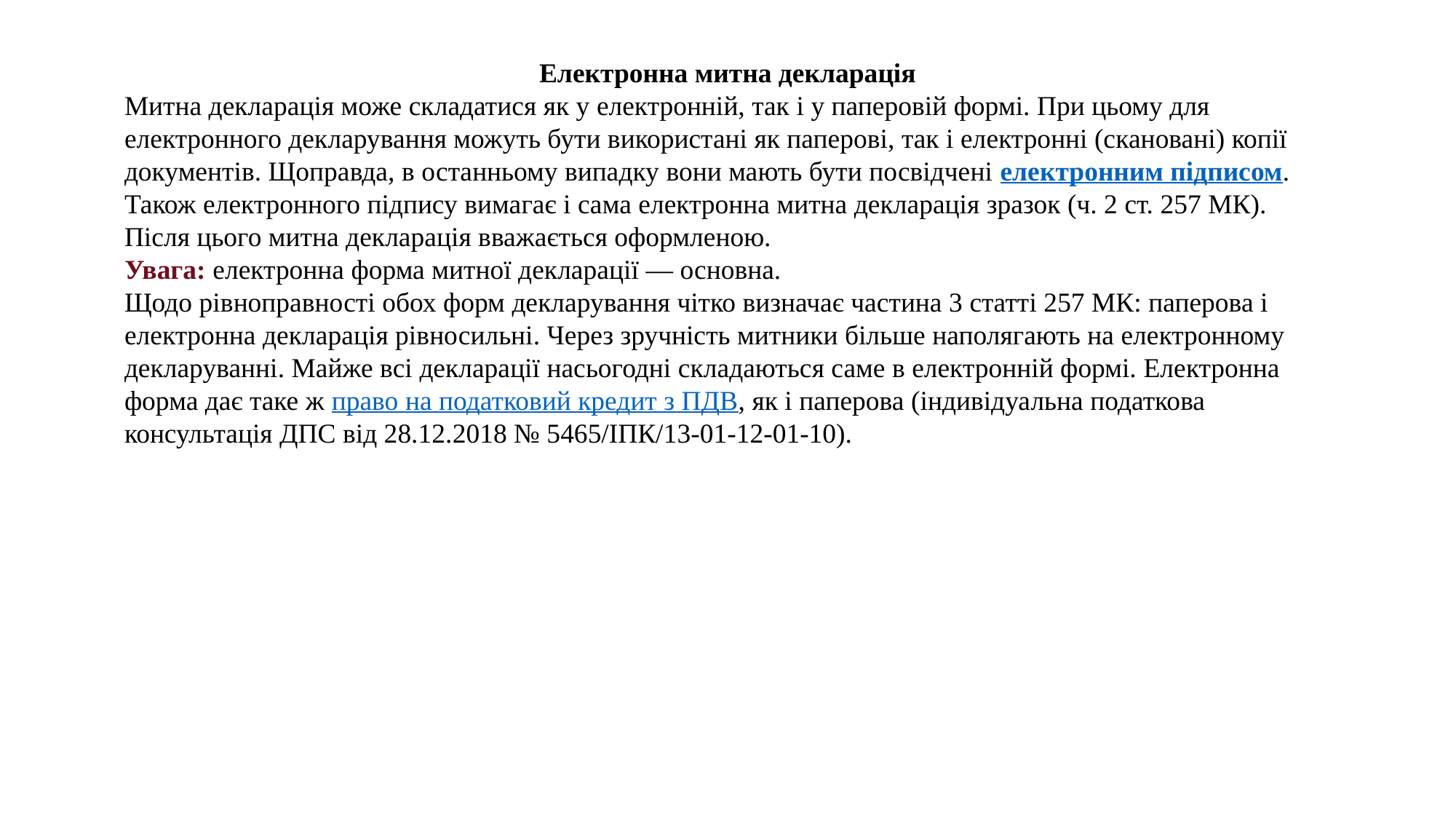

Електронна митна декларація
Митна декларація може складатися як у електронній, так і у паперовій формі. При цьому для електронного декларування можуть бути використані як паперові, так і електронні (скановані) копії документів. Щоправда, в останньому випадку вони мають бути посвідчені електронним підписом. Також електронного підпису вимагає і сама електронна митна декларація зразок (ч. 2 ст. 257 МК). Після цього митна декларація вважається оформленою.
Увага: електронна форма митної декларації — основна.
Щодо рівноправності обох форм декларування чітко визначає частина 3 статті 257 МК: паперова і електронна декларація рівносильні. Через зручність митники більше наполягають на електронному декларуванні. Майже всі декларації насьогодні складаються саме в електронній формі. Електронна форма дає таке ж право на податковий кредит з ПДВ, як і паперова (індивідуальна податкова консультація ДПС від 28.12.2018 № 5465/ІПК/13-01-12-01-10).